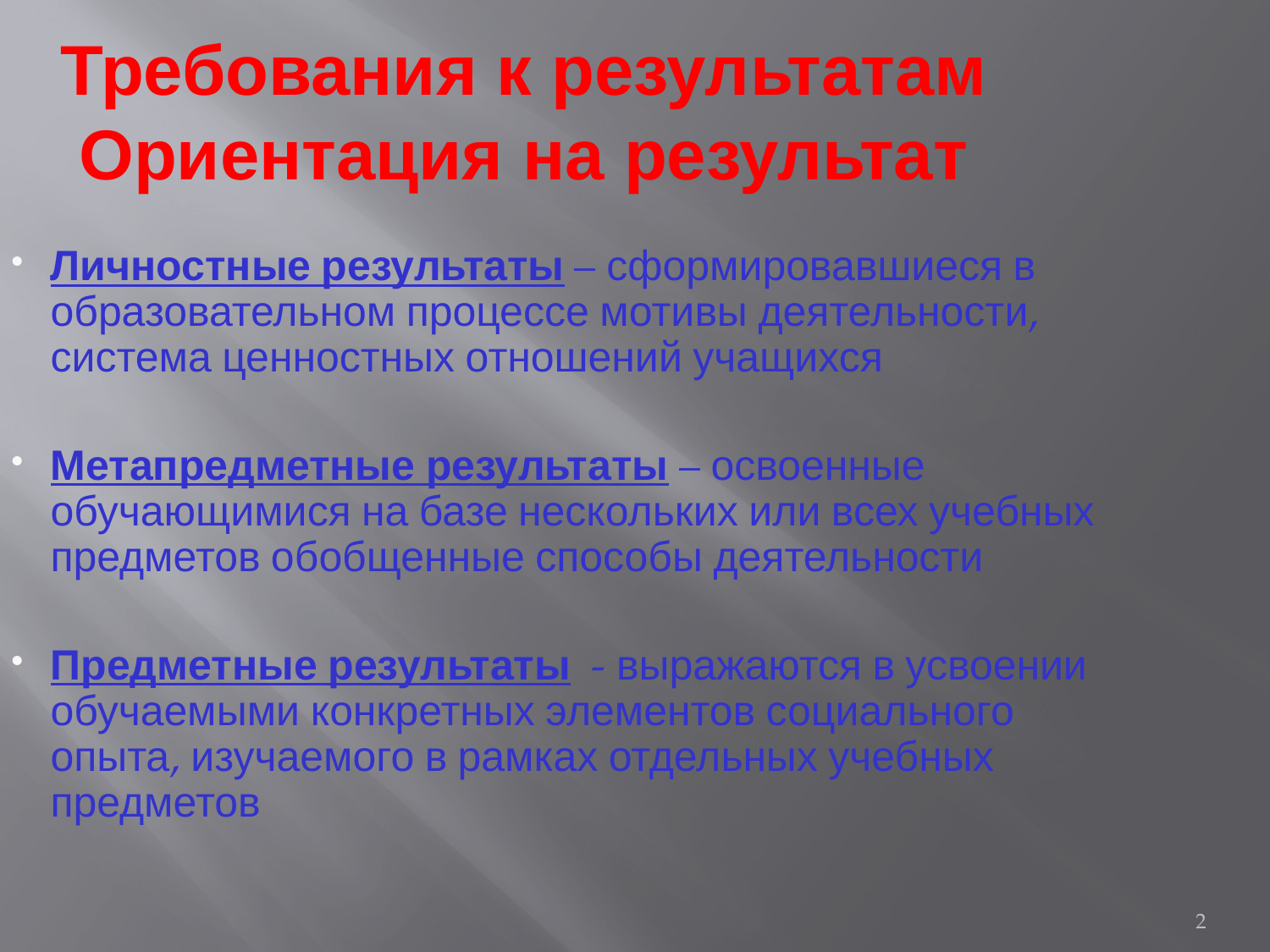

Требования к результатам
Ориентация на результат
Личностные результаты – сформировавшиеся в образовательном процессе мотивы деятельности, система ценностных отношений учащихся

Метапредметные результаты – освоенные обучающимися на базе нескольких или всех учебных предметов обобщенные способы деятельности

Предметные результаты  - выражаются в усвоении обучаемыми конкретных элементов социального опыта, изучаемого в рамках отдельных учебных предметов
2